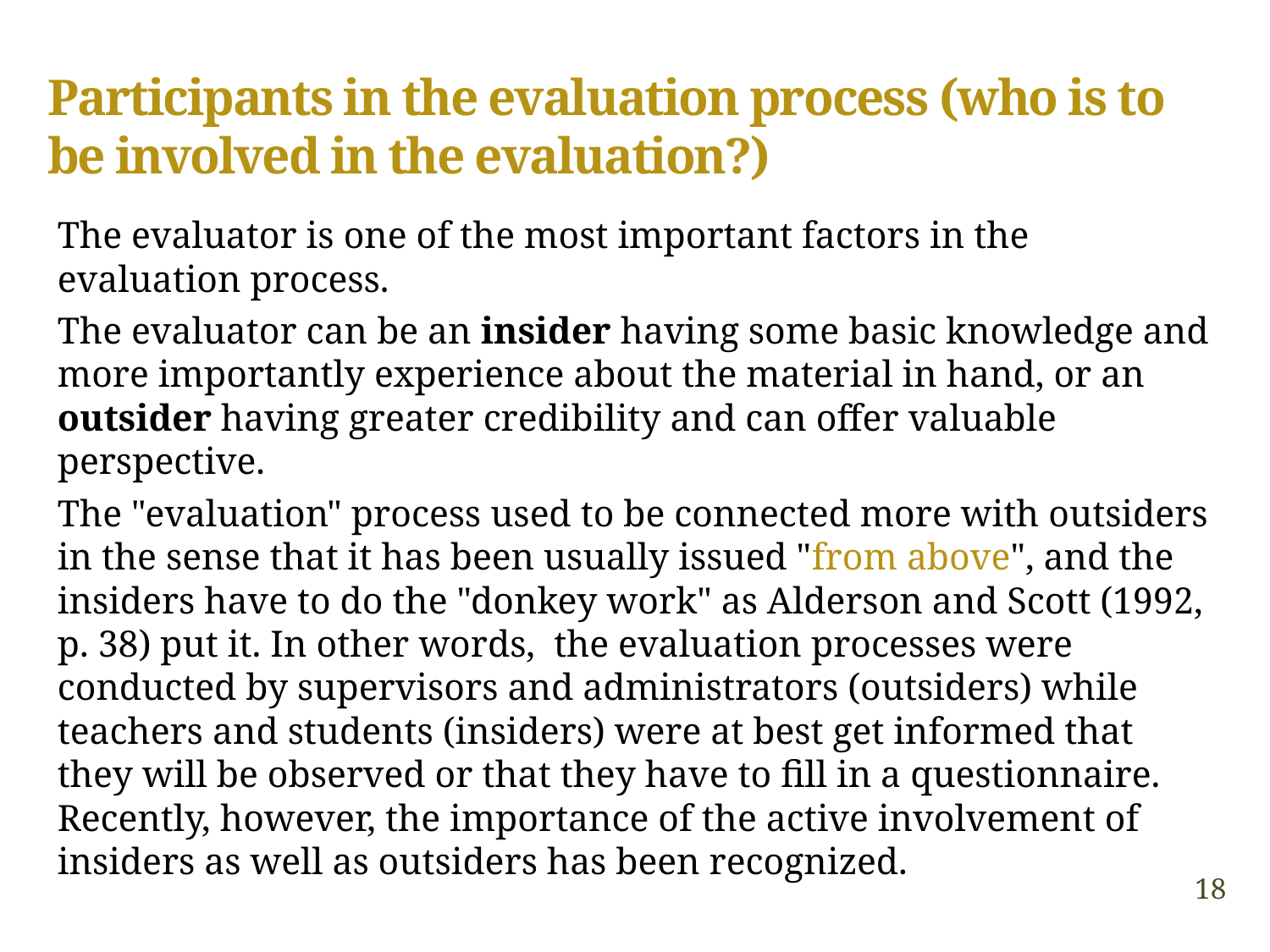

# Participants in the evaluation process (who is to be involved in the evaluation?)
The evaluator is one of the most important factors in the evaluation process.
The evaluator can be an insider having some basic knowledge and more importantly experience about the material in hand, or an outsider having greater credibility and can offer valuable perspective.
The "evaluation" process used to be connected more with outsiders in the sense that it has been usually issued "from above", and the insiders have to do the "donkey work" as Alderson and Scott (1992, p. 38) put it. In other words,  the evaluation processes were conducted by supervisors and administrators (outsiders) while teachers and students (insiders) were at best get informed that they will be observed or that they have to fill in a questionnaire. Recently, however, the importance of the active involvement of insiders as well as outsiders has been recognized.

18